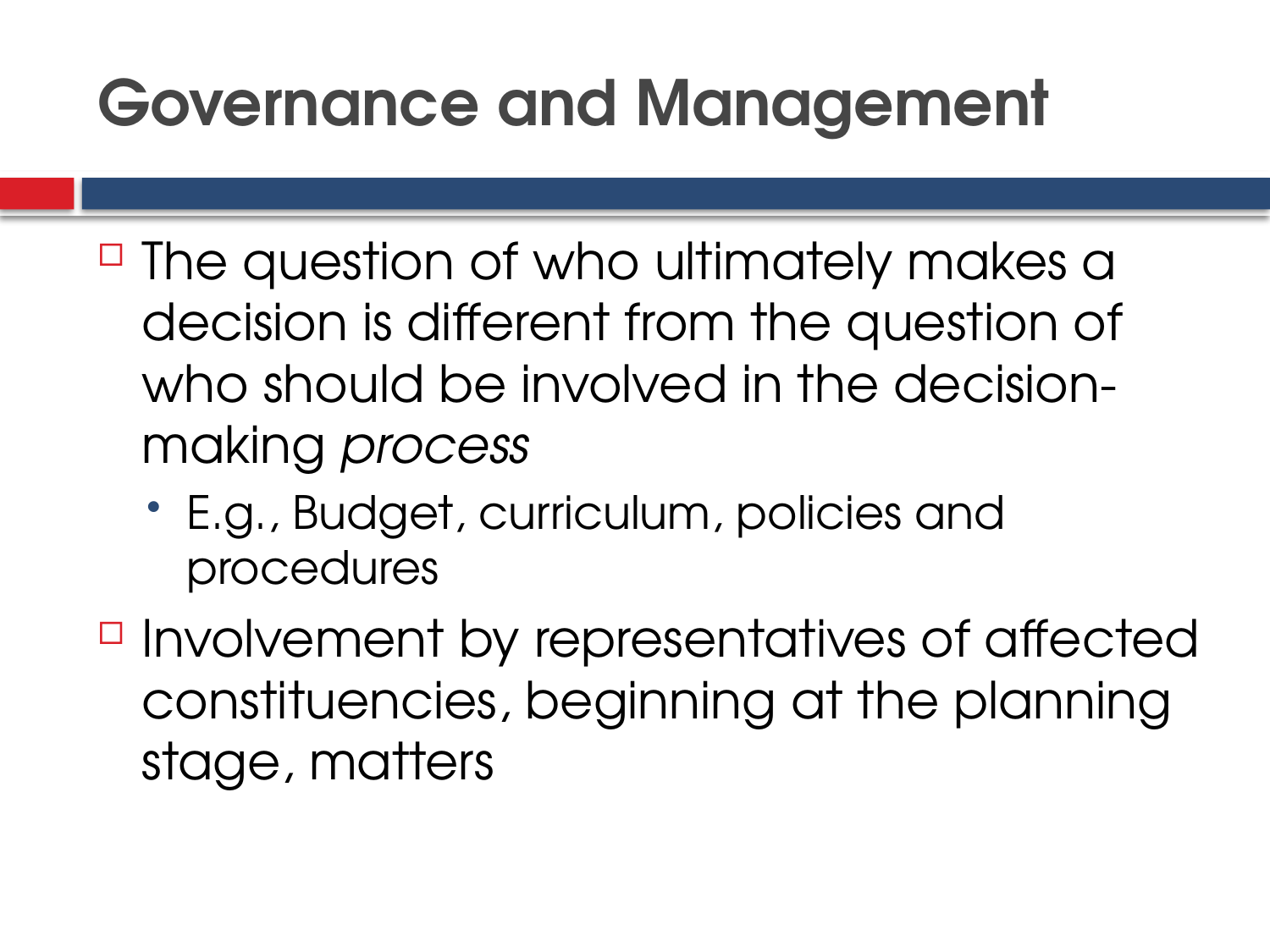

# Governance and Management
The question of who ultimately makes a decision is different from the question of who should be involved in the decision-making process
E.g., Budget, curriculum, policies and procedures
Involvement by representatives of affected constituencies, beginning at the planning stage, matters